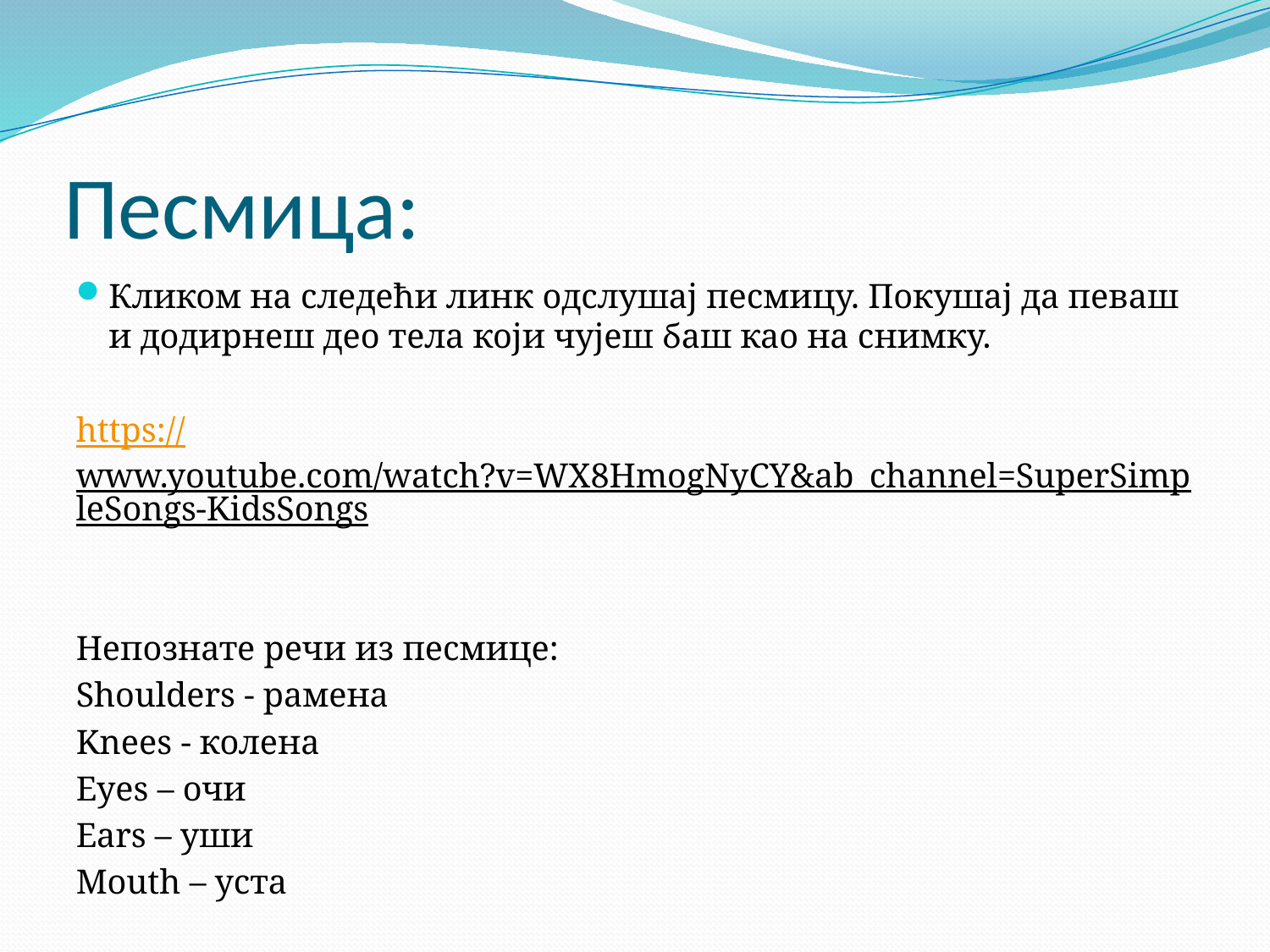

# Песмица:
Кликом на следећи линк одслушај песмицу. Покушај да певаш и додирнеш део тела који чујеш баш као на снимку.

https://www.youtube.com/watch?v=WX8HmogNyCY&ab_channel=SuperSimpleSongs-KidsSongs

Непознате речи из песмице:
Shoulders - рамена
Knees - колена
Eyes – очи
Ears – уши
Mouth – уста